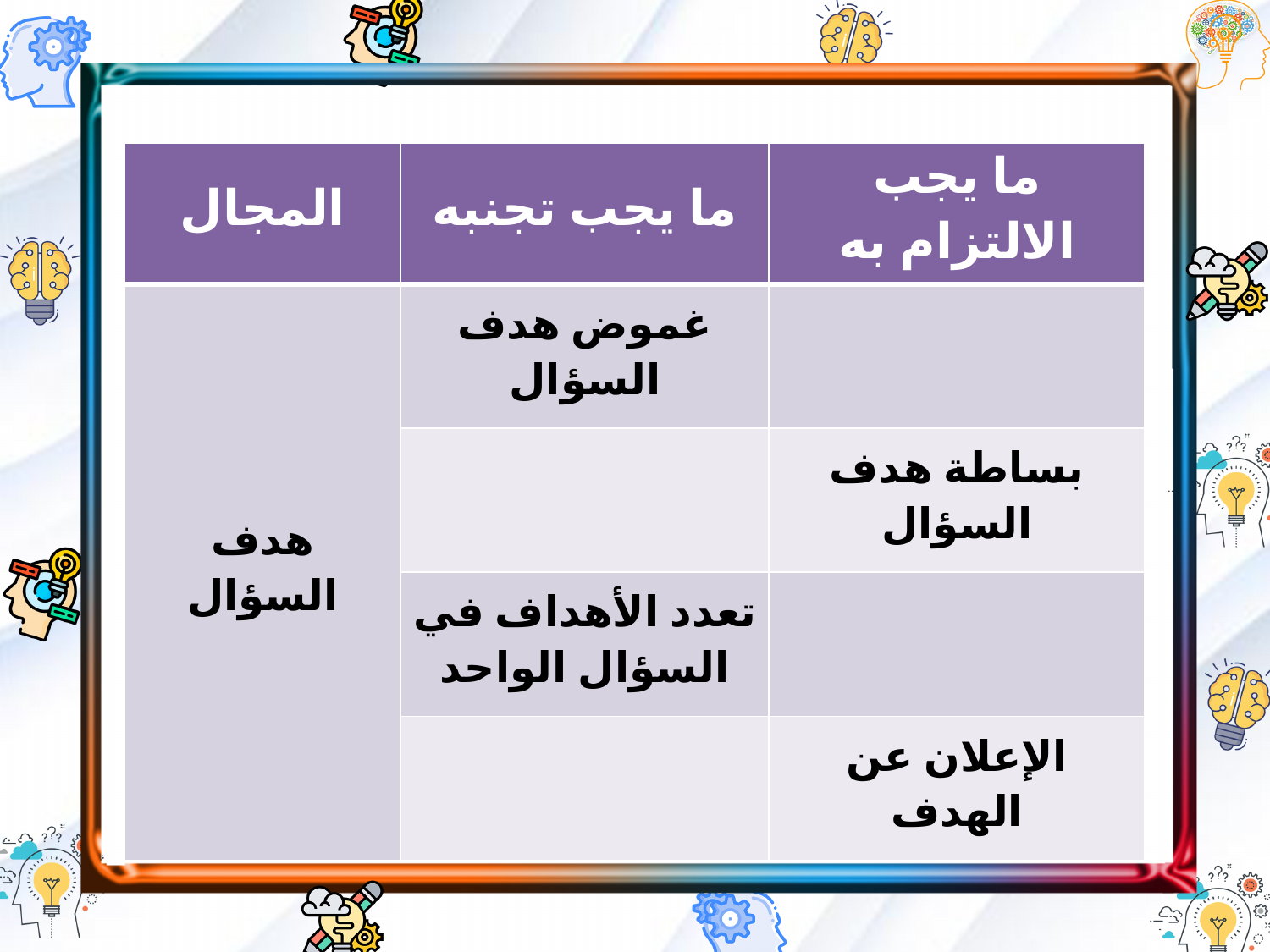

| المجال | ما يجب تجنبه | ما يجب الالتزام به |
| --- | --- | --- |
| هدف السؤال | غموض هدف السؤال |  |
|  |  | بساطة هدف السؤال |
|  | تعدد الأهداف في السؤال الواحد |  |
|  |  | الإعلان عن الهدف |